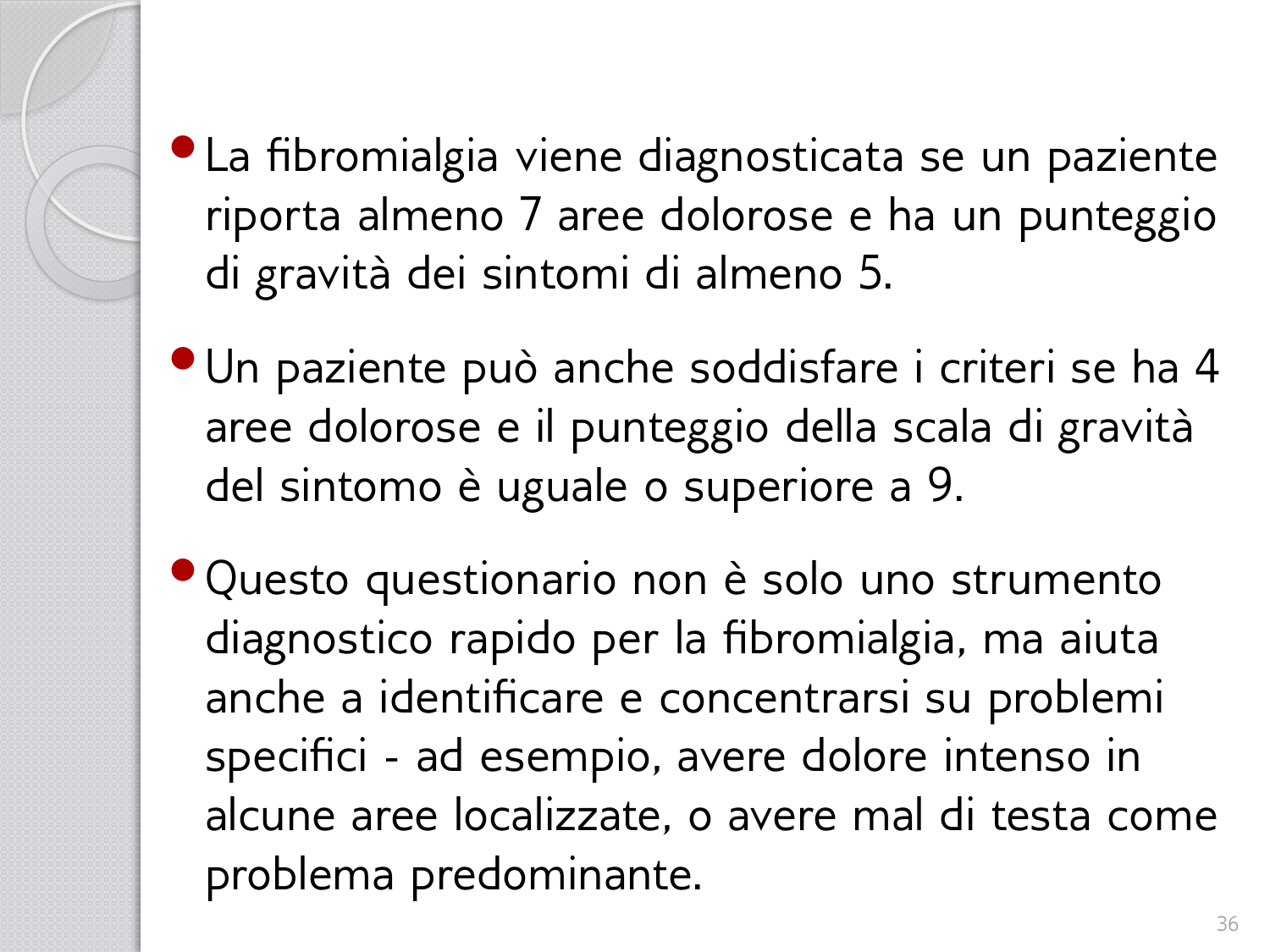

La fibromialgia viene diagnosticata se un paziente riporta almeno 7 aree dolorose e ha un punteggio di gravità dei sintomi di almeno 5.

Un paziente può anche soddisfare i criteri se ha 4 aree dolorose e il punteggio della scala di gravità del sintomo è uguale o superiore a 9.

Questo questionario non è solo uno strumento diagnostico rapido per la fibromialgia, ma aiuta anche a identificare e concentrarsi su problemi specifici - ad esempio, avere dolore intenso in alcune aree localizzate, o avere mal di testa come problema predominante.
36